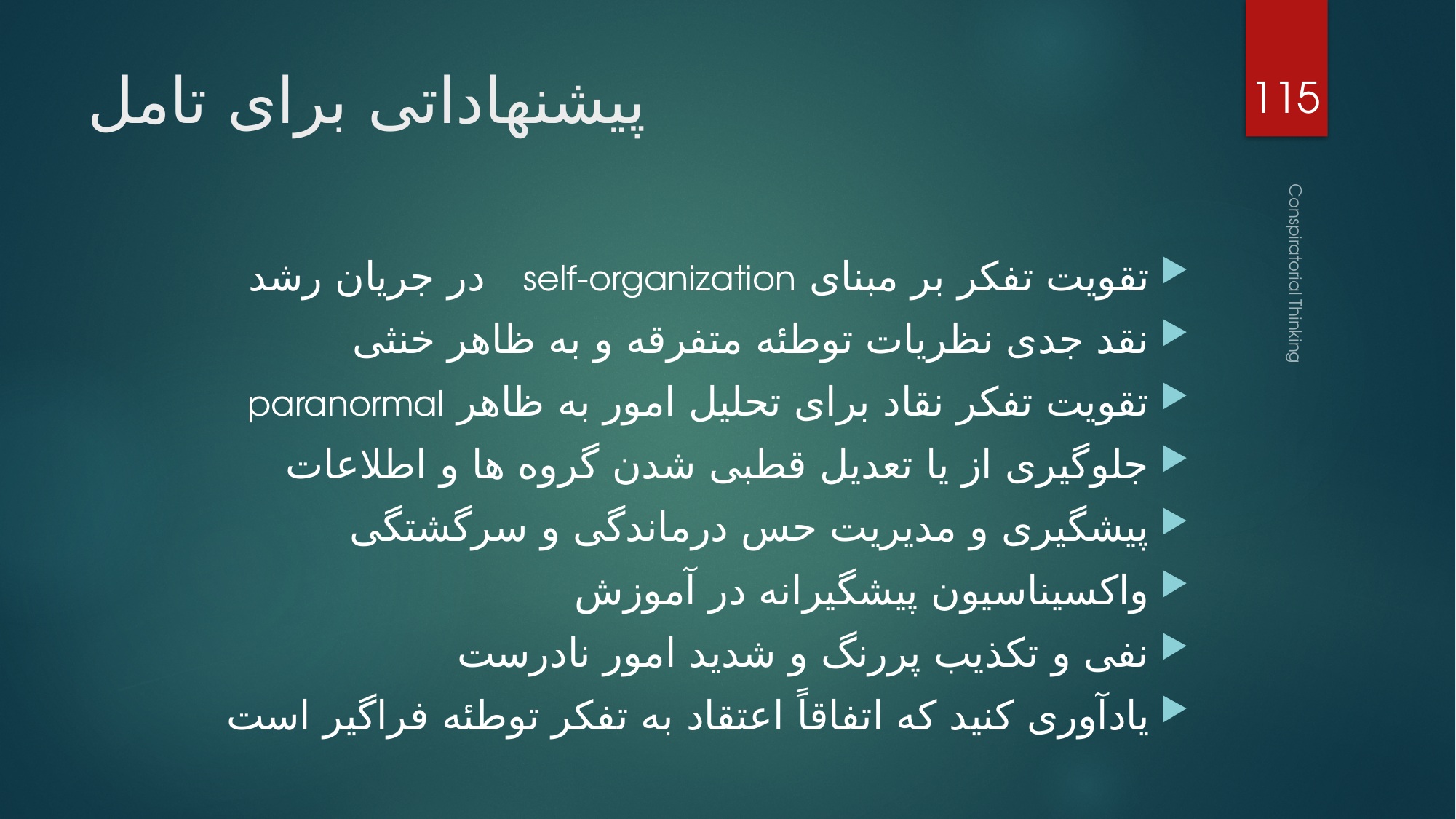

115
# پیشنهاداتی برای تامل
تقویت تفکر بر مبنای self-organization   در جریان رشد
نقد جدی نظریات توطئه متفرقه و به ظاهر خنثی
تقویت تفکر نقاد برای تحلیل امور به ظاهر paranormal
جلوگیری از یا تعدیل قطبی شدن گروه ها و اطلاعات
پیشگیری و مدیریت حس درماندگی و سرگشتگی
واکسیناسیون پیشگیرانه در آموزش
نفی و تکذیب پررنگ و شدید امور نادرست
یادآوری کنید که اتفاقاً اعتقاد به تفکر توطئه فراگیر است
Conspiratorial Thinking